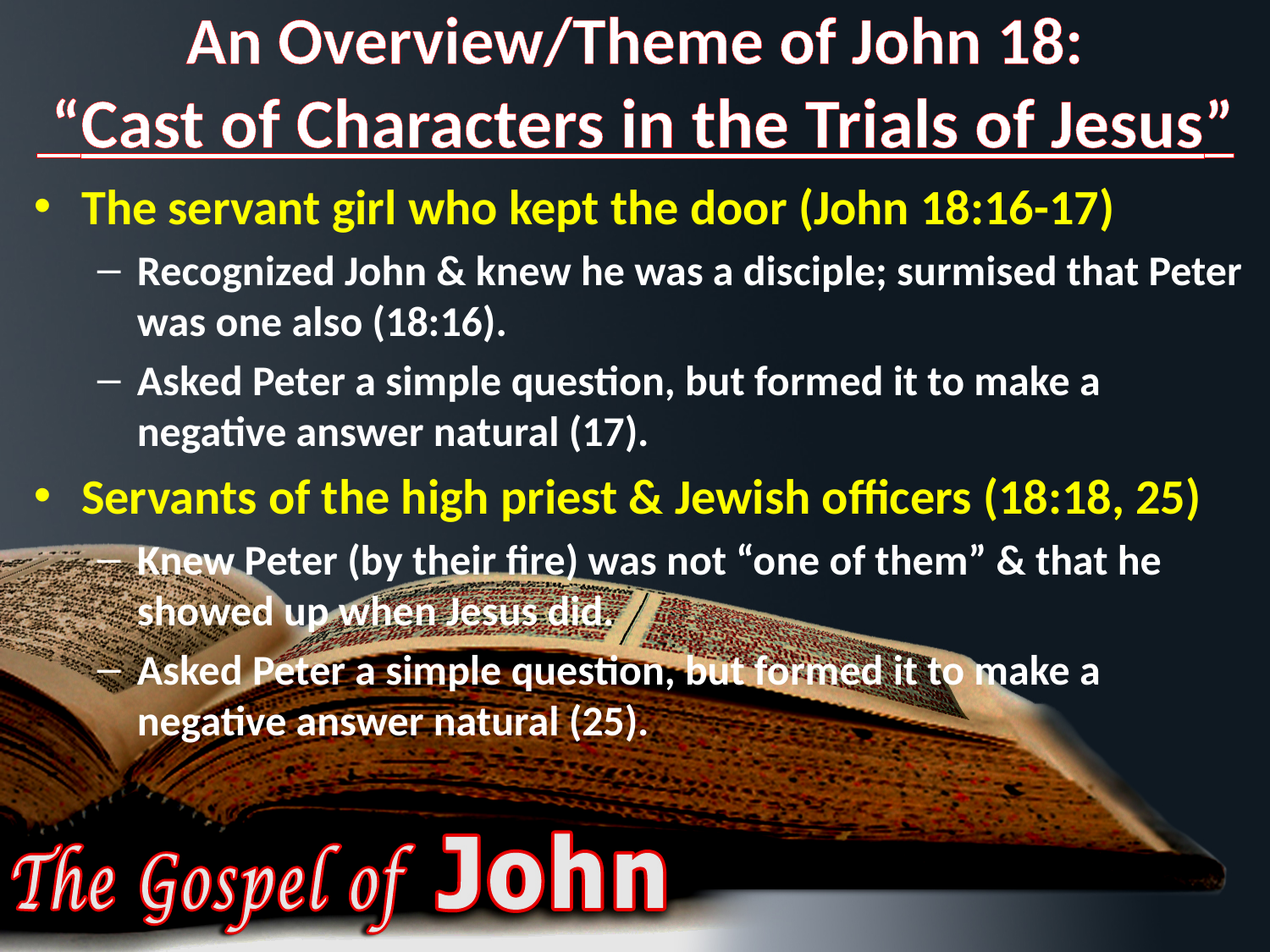

# An Overview/Theme of John 18: “Cast of Characters in the Trials of Jesus”
The servant girl who kept the door (John 18:16-17)
Recognized John & knew he was a disciple; surmised that Peter was one also (18:16).
Asked Peter a simple question, but formed it to make a negative answer natural (17).
Servants of the high priest & Jewish officers (18:18, 25)
Knew Peter (by their fire) was not “one of them” & that he showed up when Jesus did.
Asked Peter a simple question, but formed it to make a negative answer natural (25).